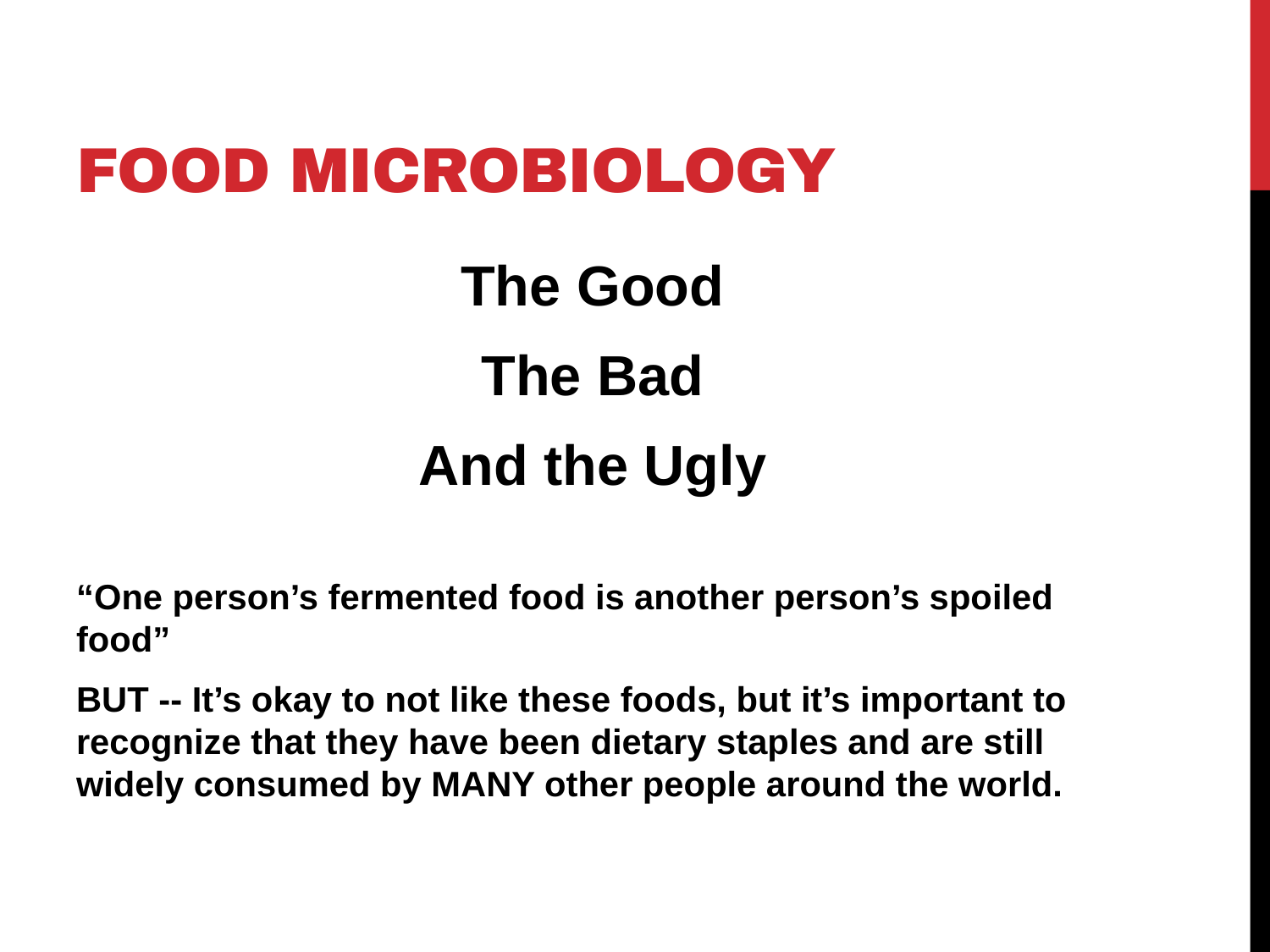

# Food Microbiology
The Good
The Bad
And the Ugly

“One person’s fermented food is another person’s spoiled food”
BUT -- It’s okay to not like these foods, but it’s important to recognize that they have been dietary staples and are still widely consumed by MANY other people around the world.